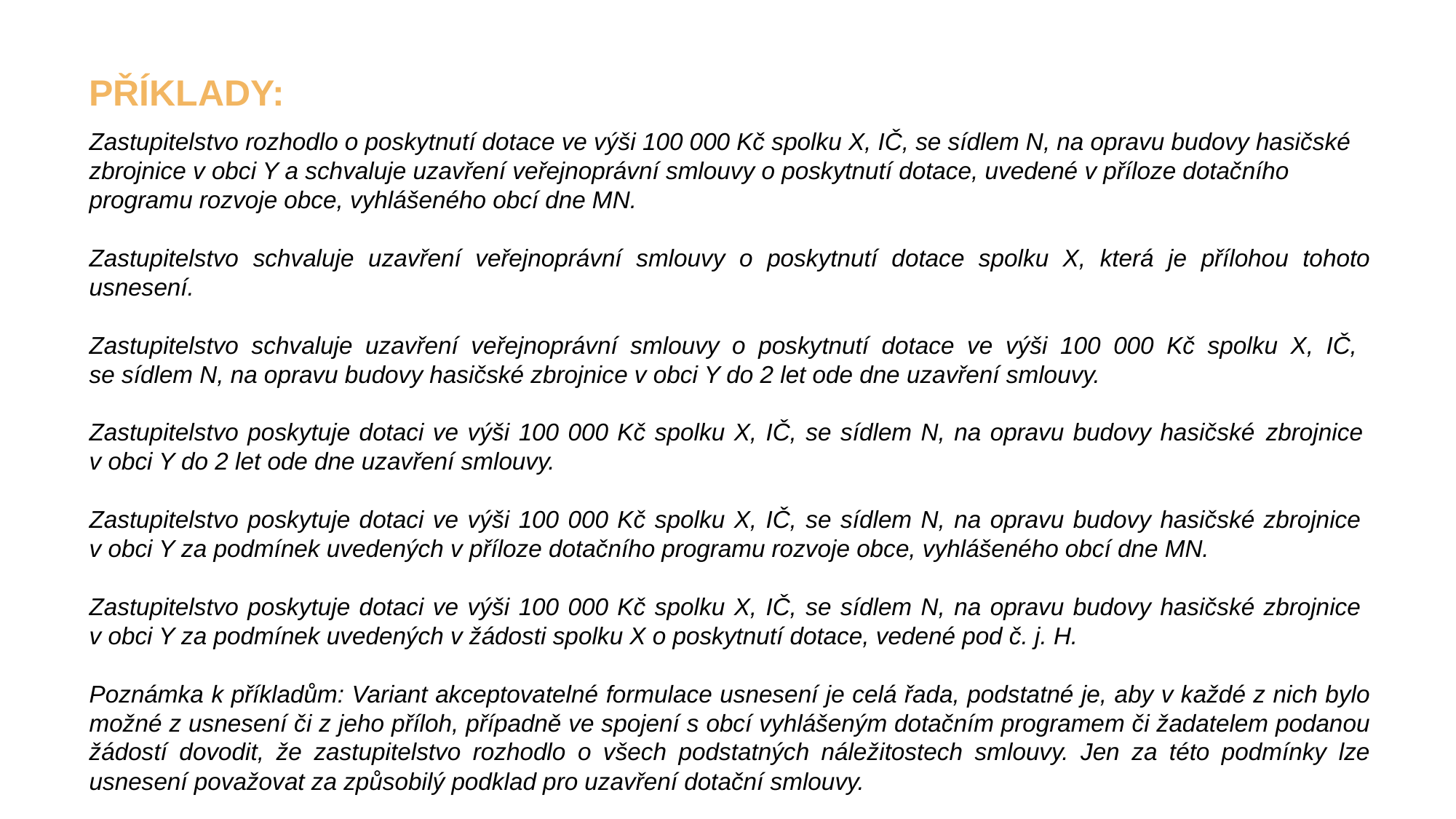

PŘÍKLADY:
Zastupitelstvo rozhodlo o poskytnutí dotace ve výši 100 000 Kč spolku X, IČ, se sídlem N, na opravu budovy hasičské zbrojnice v obci Y a schvaluje uzavření veřejnoprávní smlouvy o poskytnutí dotace, uvedené v příloze dotačního programu rozvoje obce, vyhlášeného obcí dne MN.

Zastupitelstvo schvaluje uzavření veřejnoprávní smlouvy o poskytnutí dotace spolku X, která je přílohou tohoto usnesení.

Zastupitelstvo schvaluje uzavření veřejnoprávní smlouvy o poskytnutí dotace ve výši 100 000 Kč spolku X, IČ,
se sídlem N, na opravu budovy hasičské zbrojnice v obci Y do 2 let ode dne uzavření smlouvy.

Zastupitelstvo poskytuje dotaci ve výši 100 000 Kč spolku X, IČ, se sídlem N, na opravu budovy hasičské zbrojnice
v obci Y do 2 let ode dne uzavření smlouvy.

Zastupitelstvo poskytuje dotaci ve výši 100 000 Kč spolku X, IČ, se sídlem N, na opravu budovy hasičské zbrojnice
v obci Y za podmínek uvedených v příloze dotačního programu rozvoje obce, vyhlášeného obcí dne MN.

Zastupitelstvo poskytuje dotaci ve výši 100 000 Kč spolku X, IČ, se sídlem N, na opravu budovy hasičské zbrojnice
v obci Y za podmínek uvedených v žádosti spolku X o poskytnutí dotace, vedené pod č. j. H.

Poznámka k příkladům: Variant akceptovatelné formulace usnesení je celá řada, podstatné je, aby v každé z nich bylo možné z usnesení či z jeho příloh, případně ve spojení s obcí vyhlášeným dotačním programem či žadatelem podanou žádostí dovodit, že zastupitelstvo rozhodlo o všech podstatných náležitostech smlouvy. Jen za této podmínky lze usnesení považovat za způsobilý podklad pro uzavření dotační smlouvy.